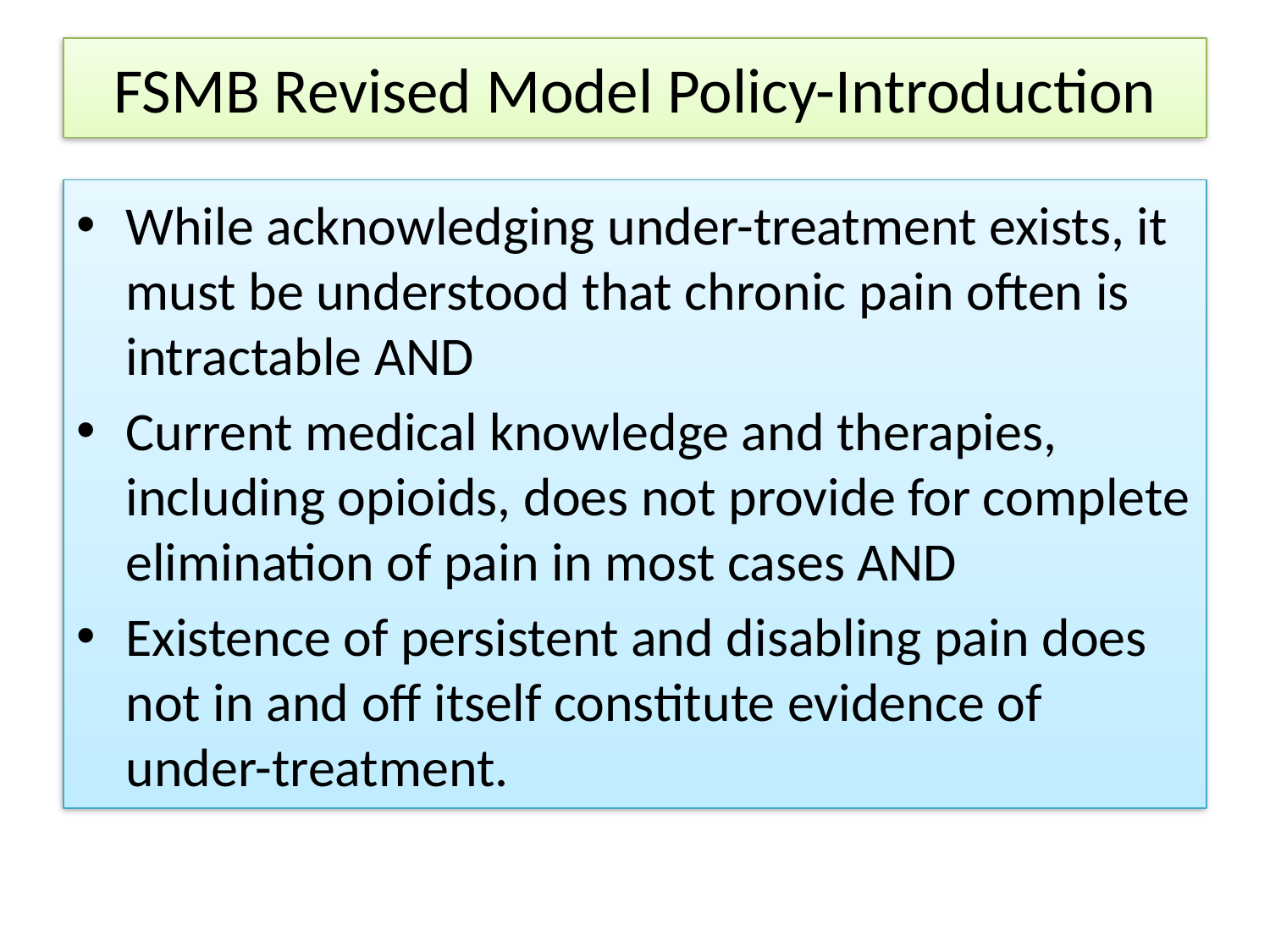

# FSMB Revised Model Policy-Introduction
While acknowledging under-treatment exists, it must be understood that chronic pain often is intractable AND
Current medical knowledge and therapies, including opioids, does not provide for complete elimination of pain in most cases AND
Existence of persistent and disabling pain does not in and off itself constitute evidence of under-treatment.